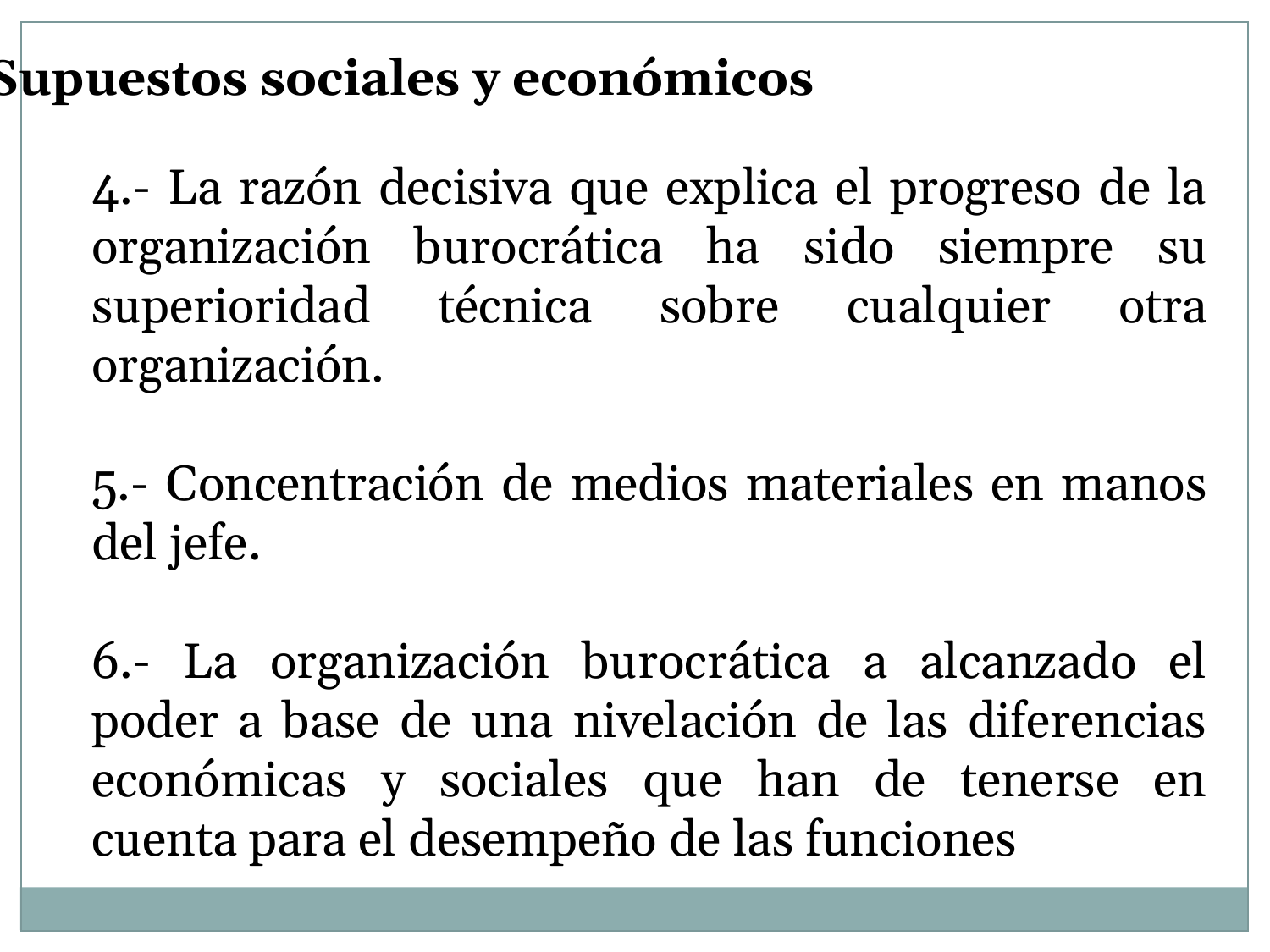

Supuestos sociales y económicos
4.- La razón decisiva que explica el progreso de la organización burocrática ha sido siempre su superioridad técnica sobre cualquier otra organización.

5.- Concentración de medios materiales en manos del jefe.

6.- La organización burocrática a alcanzado el poder a base de una nivelación de las diferencias económicas y sociales que han de tenerse en cuenta para el desempeño de las funciones